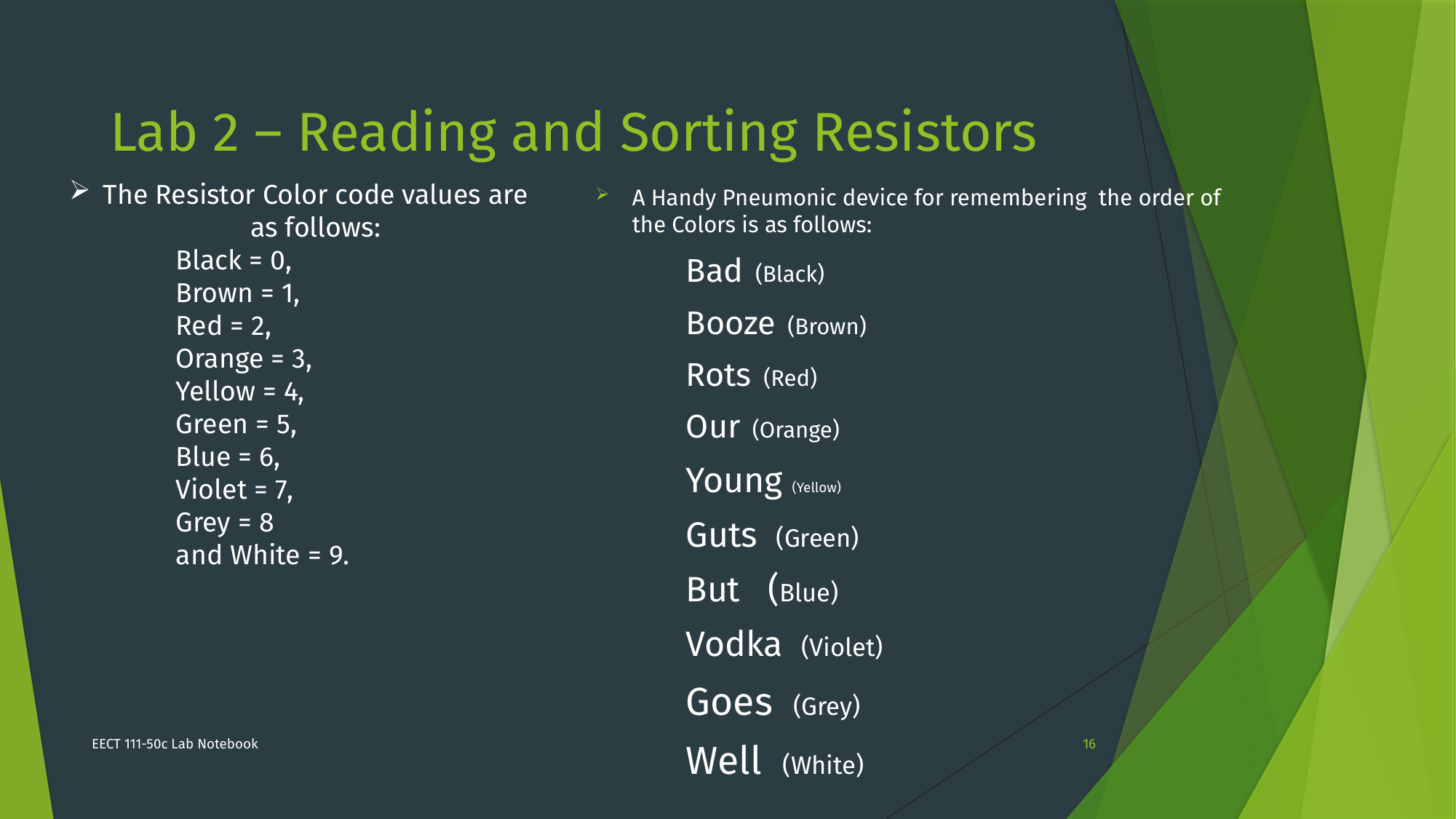

Lab 2 – Reading and Sorting Resistors
The Resistor Color code values are as follows:
	Black = 0,
	Brown = 1,
	Red = 2,
	Orange = 3,
	Yellow = 4,
	Green = 5,
	Blue = 6,
	Violet = 7,
	Grey = 8
	and White = 9.
A Handy Pneumonic device for remembering  the order of the Colors is as follows:
	Bad  (Black)
	Booze  (Brown)
	Rots  (Red)
	Our  (Orange)
	Young (Yellow)
	Guts  (Green)
	But   (Blue)
	Vodka  (Violet)
	Goes  (Grey)
	Well  (White)
EECT 111-50c Lab Notebook
16